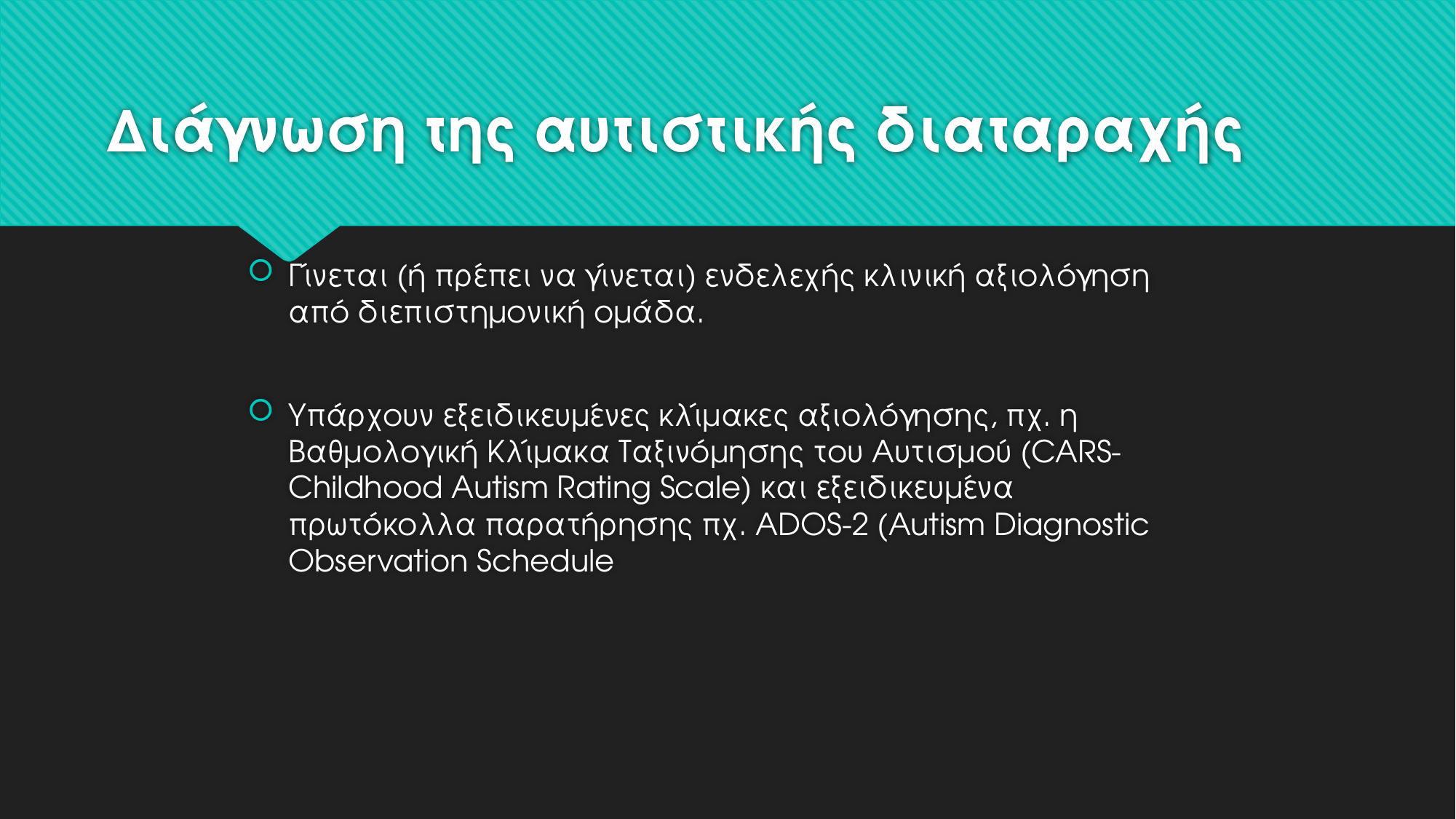

# Διάγνωση της αυτιστικής διαταραχής
Γίνεται (ή πρέπει να γίνεται) ενδελεχής κλινική αξιολόγηση από διεπιστημονική ομάδα.

Υπάρχουν εξειδικευμένες κλίμακες αξιολόγησης, πχ. η Βαθμολογική Κλίμακα Ταξινόμησης του Αυτισμού (CARS-Childhood Autism Rating Scale) και εξειδικευμένα πρωτόκολλα παρατήρησης πχ. ADOS-2 (Autism Diagnostic Observation Schedule